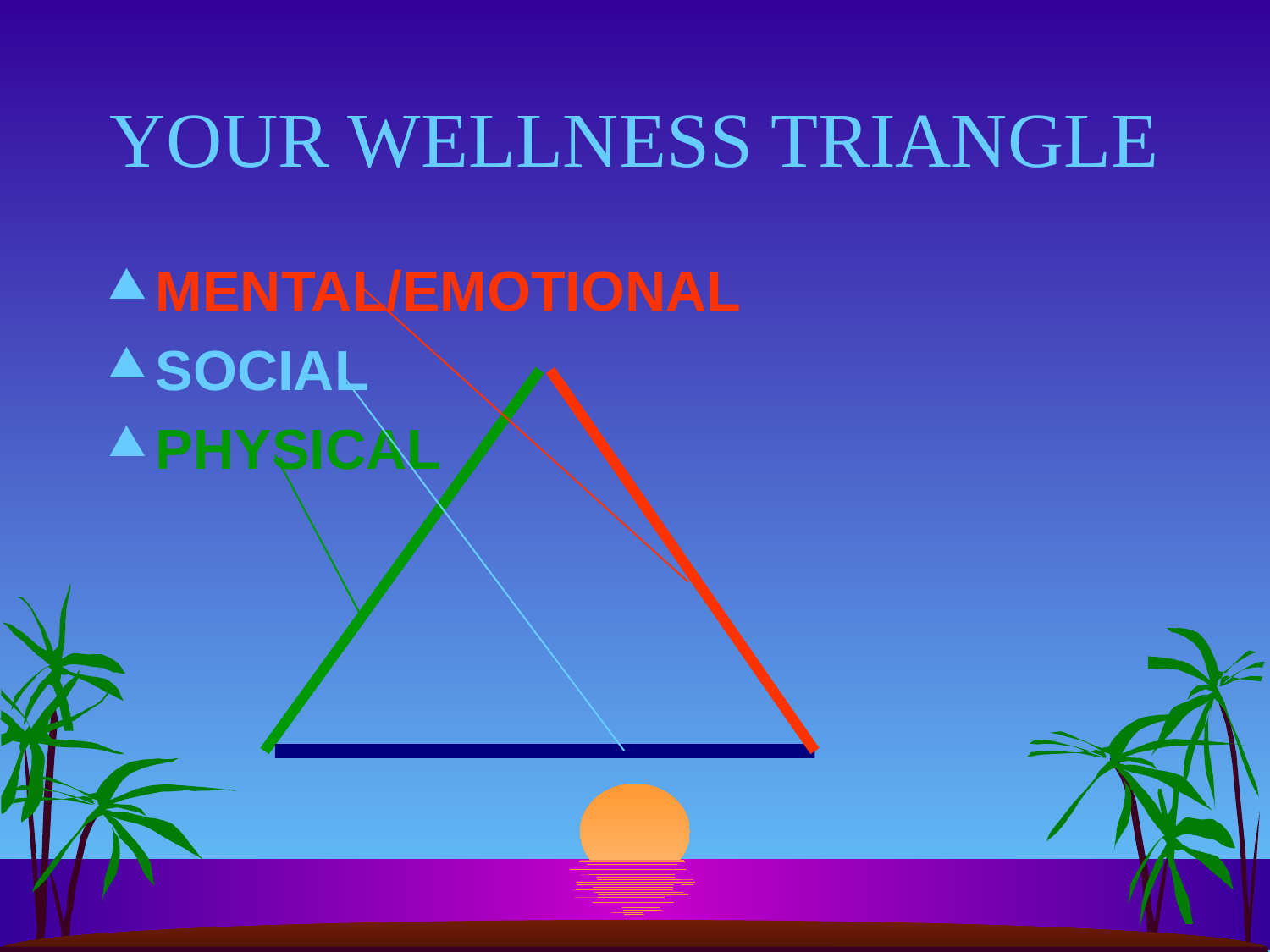

# YOUR WELLNESS TRIANGLE
MENTAL/EMOTIONAL
SOCIAL
PHYSICAL